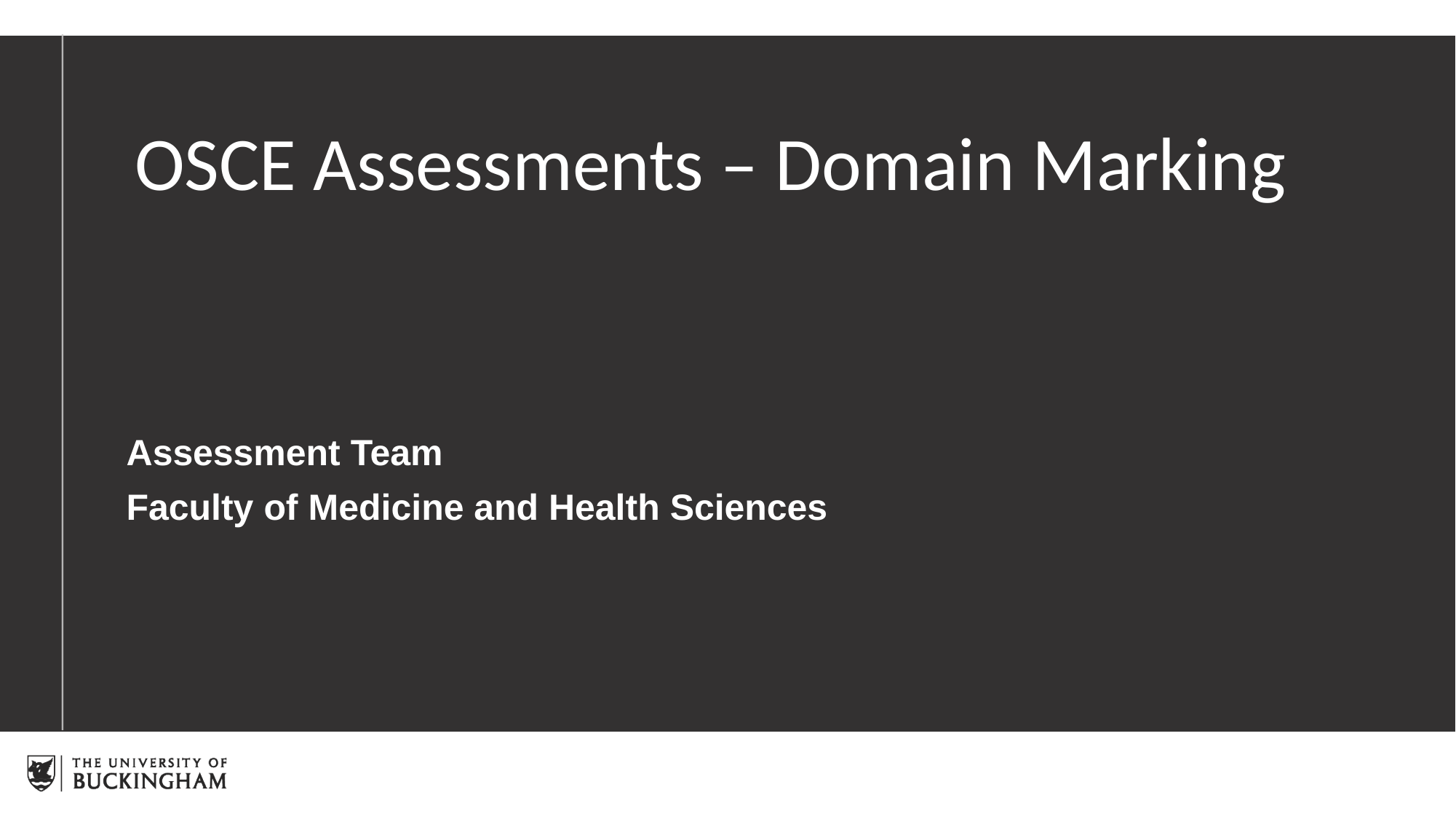

OSCE Assessments – Domain Marking
Assessment Team
Faculty of Medicine and Health Sciences